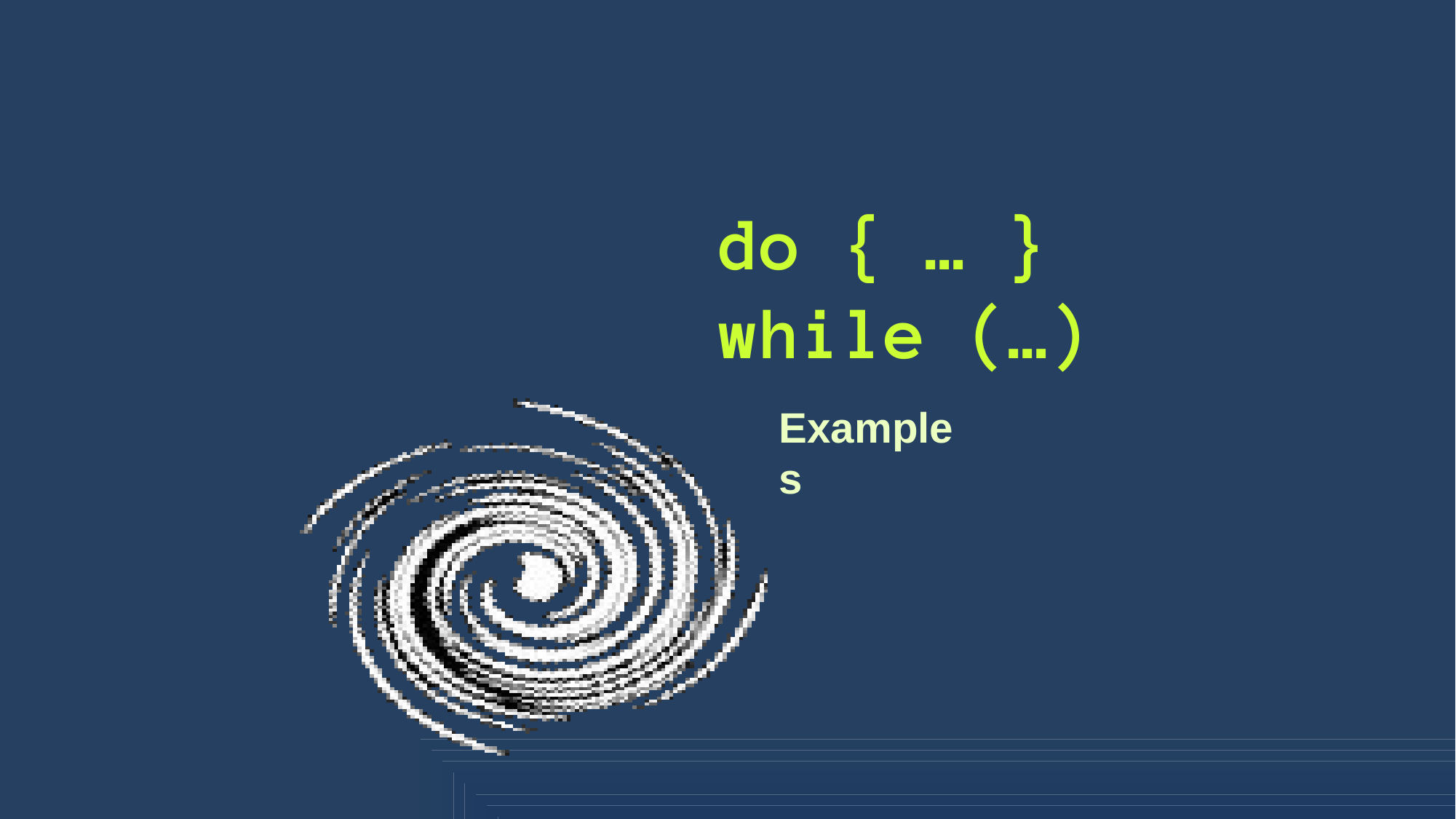

do { … } while (…)

Examples